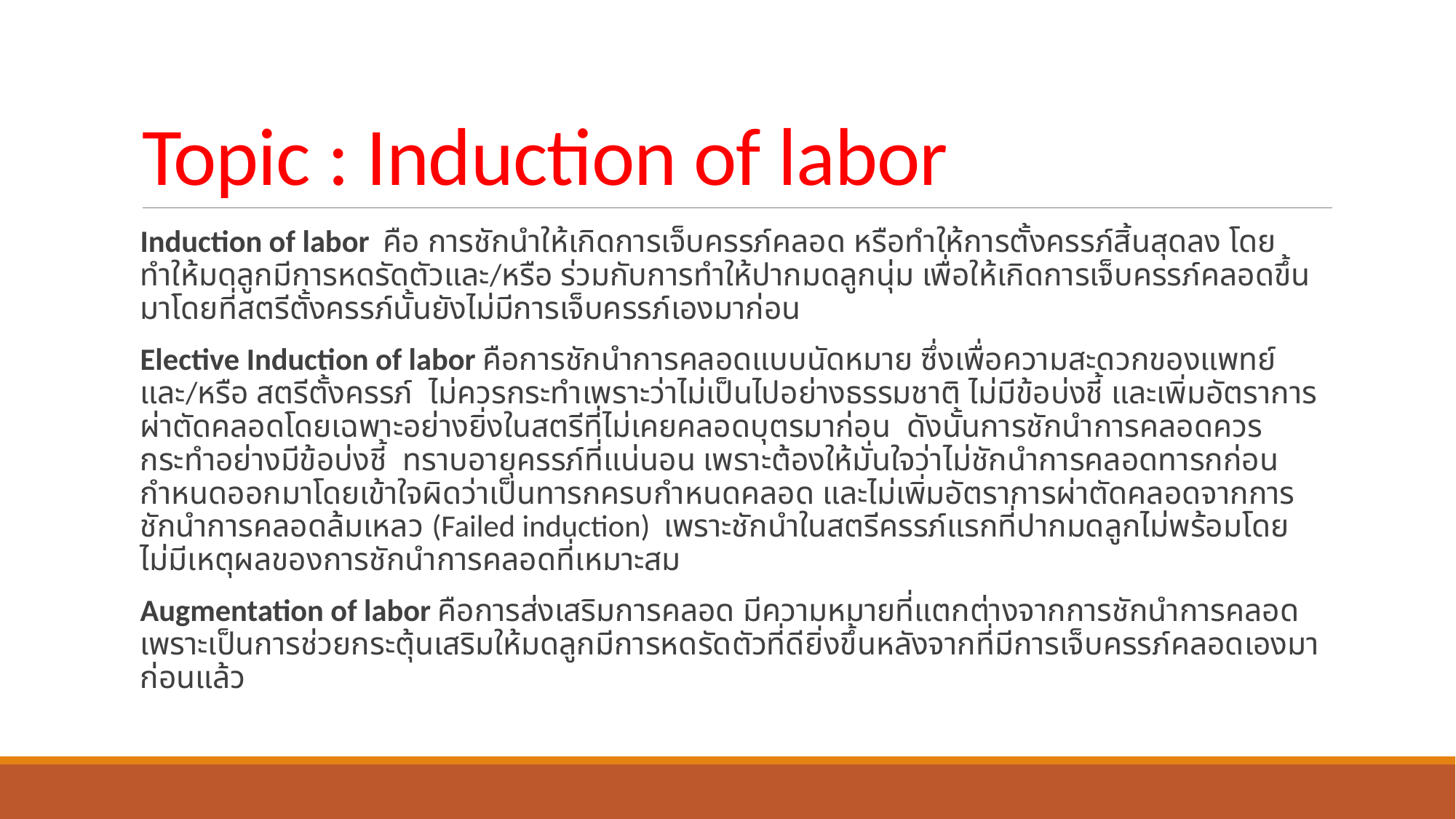

# Topic : Induction of labor
Induction of labor  คือ การชักนำให้เกิดการเจ็บครรภ์คลอด หรือทำให้การตั้งครรภ์สิ้นสุดลง โดยทำให้มดลูกมีการหดรัดตัวและ/หรือ ร่วมกับการทำให้ปากมดลูกนุ่ม เพื่อให้เกิดการเจ็บครรภ์คลอดขึ้นมาโดยที่สตรีตั้งครรภ์นั้นยังไม่มีการเจ็บครรภ์เองมาก่อน
Elective Induction of labor คือการชักนำการคลอดแบบนัดหมาย ซึ่งเพื่อความสะดวกของแพทย์ และ/หรือ สตรีตั้งครรภ์  ไม่ควรกระทำเพราะว่าไม่เป็นไปอย่างธรรมชาติ ไม่มีข้อบ่งชี้ และเพิ่มอัตราการผ่าตัดคลอดโดยเฉพาะอย่างยิ่งในสตรีที่ไม่เคยคลอดบุตรมาก่อน  ดังนั้นการชักนำการคลอดควรกระทำอย่างมีข้อบ่งชี้  ทราบอายุครรภ์ที่แน่นอน เพราะต้องให้มั่นใจว่าไม่ชักนำการคลอดทารกก่อนกำหนดออกมาโดยเข้าใจผิดว่าเป็นทารกครบกำหนดคลอด และไม่เพิ่มอัตราการผ่าตัดคลอดจากการชักนำการคลอดล้มเหลว (Failed induction)  เพราะชักนำในสตรีครรภ์แรกที่ปากมดลูกไม่พร้อมโดยไม่มีเหตุผลของการชักนำการคลอดที่เหมาะสม
Augmentation of labor คือการส่งเสริมการคลอด มีความหมายที่แตกต่างจากการชักนำการคลอดเพราะเป็นการช่วยกระตุ้นเสริมให้มดลูกมีการหดรัดตัวที่ดียิ่งขึ้นหลังจากที่มีการเจ็บครรภ์คลอดเองมาก่อนแล้ว